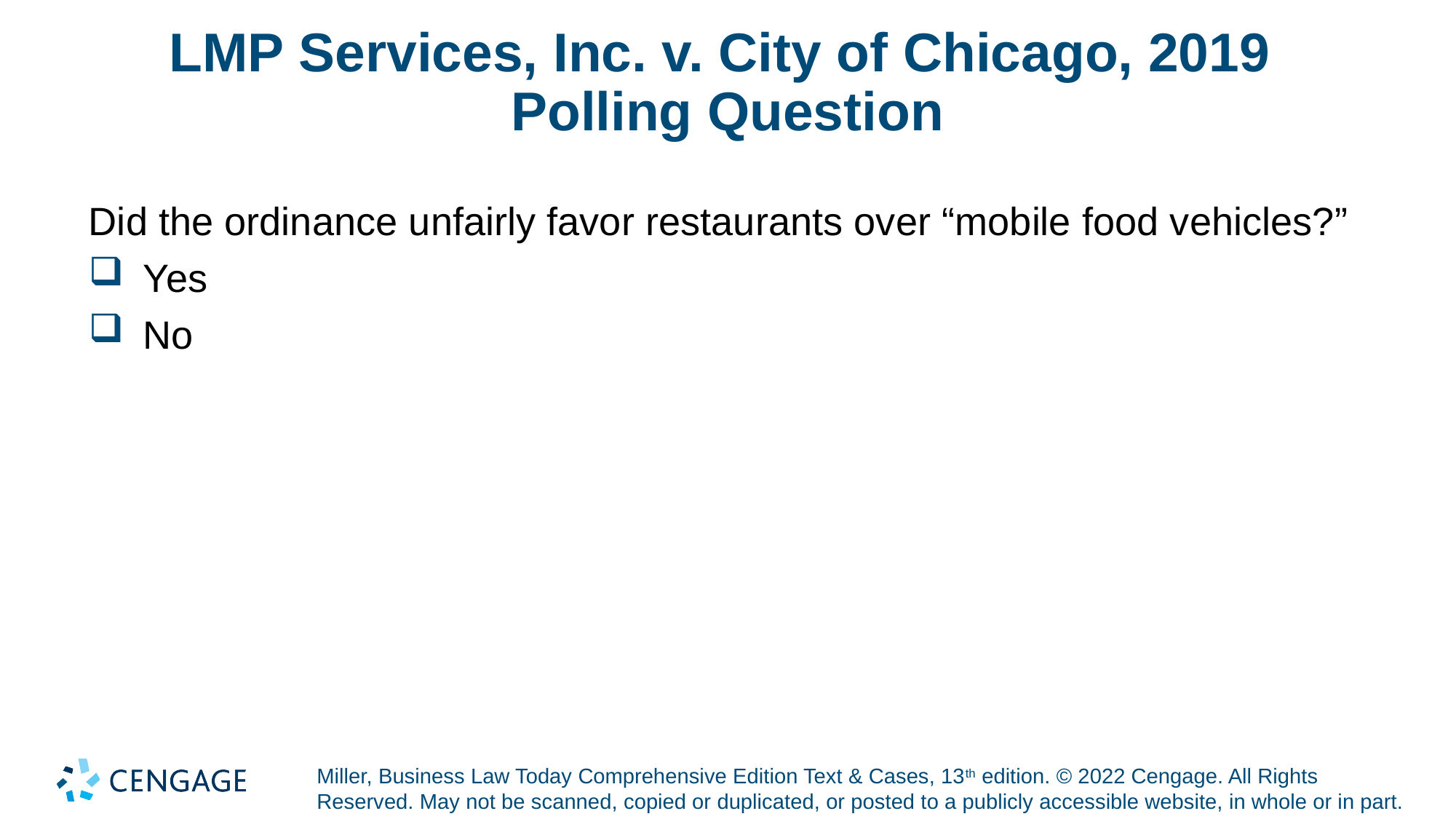

# LMP Services, Inc. v. City of Chicago, 2019 Polling Question
Did the ordinance unfairly favor restaurants over “mobile food vehicles?”
Yes
No